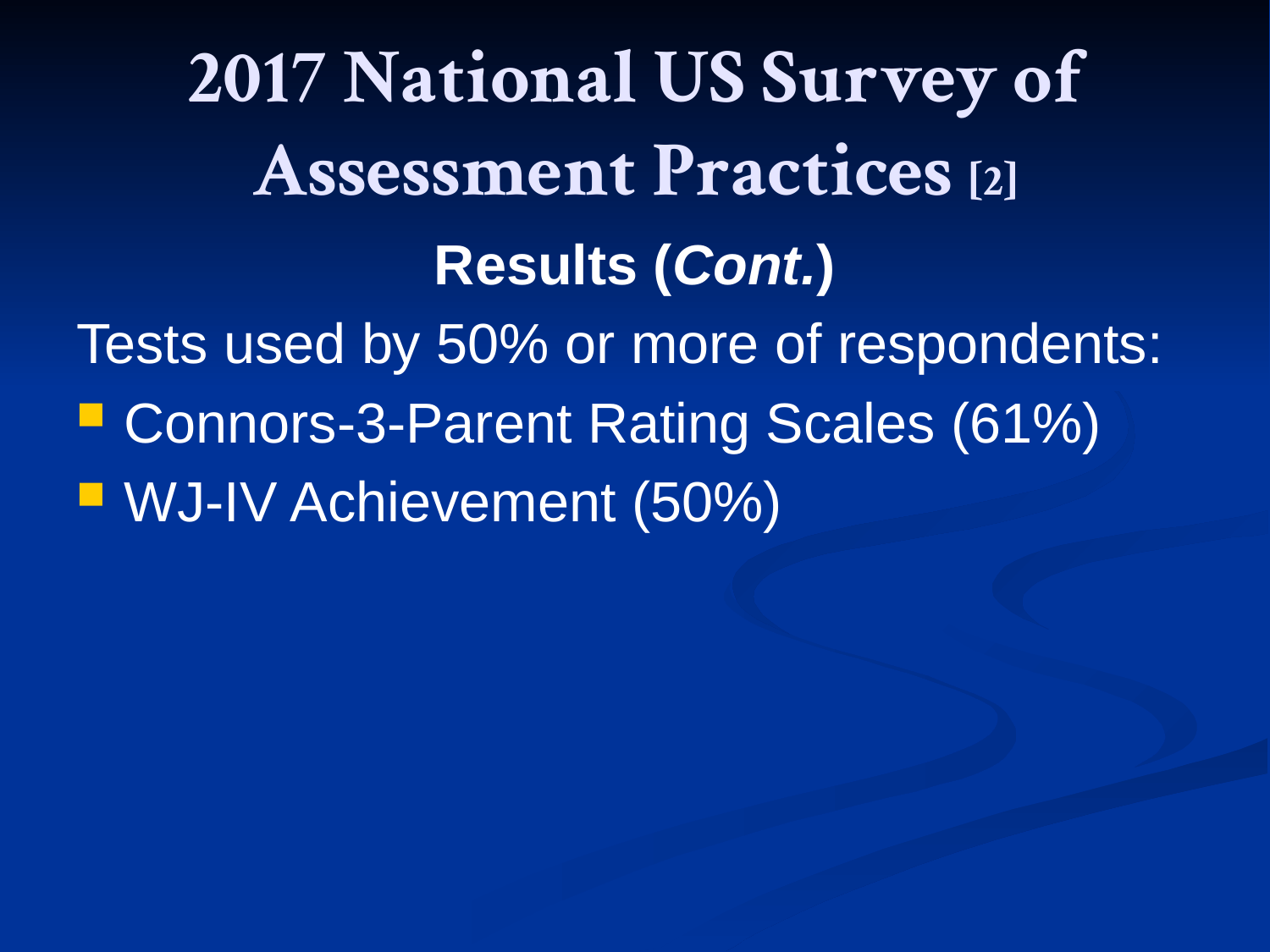

# 2017 National US Survey of Assessment Practices [2]
Results (Cont.)
Tests used by 50% or more of respondents:
Connors-3-Parent Rating Scales (61%)
WJ-IV Achievement (50%)